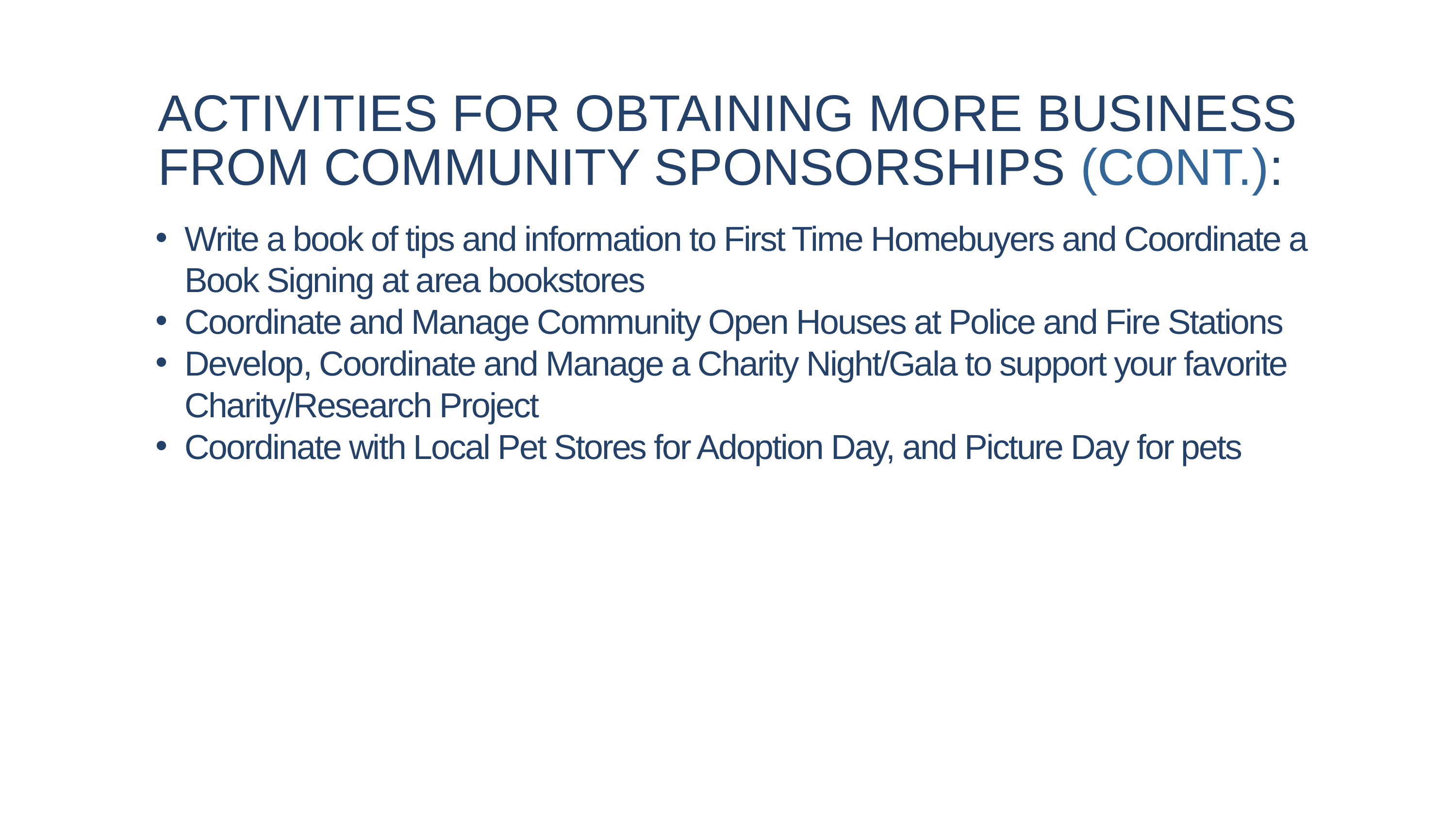

ACTIVITIES FOR OBTAINING MORE BUSINESS FROM COMMUNITY SPONSORSHIPS (CONT.):
Write a book of tips and information to First Time Homebuyers and Coordinate a Book Signing at area bookstores
Coordinate and Manage Community Open Houses at Police and Fire Stations
Develop, Coordinate and Manage a Charity Night/Gala to support your favorite Charity/Research Project
Coordinate with Local Pet Stores for Adoption Day, and Picture Day for pets